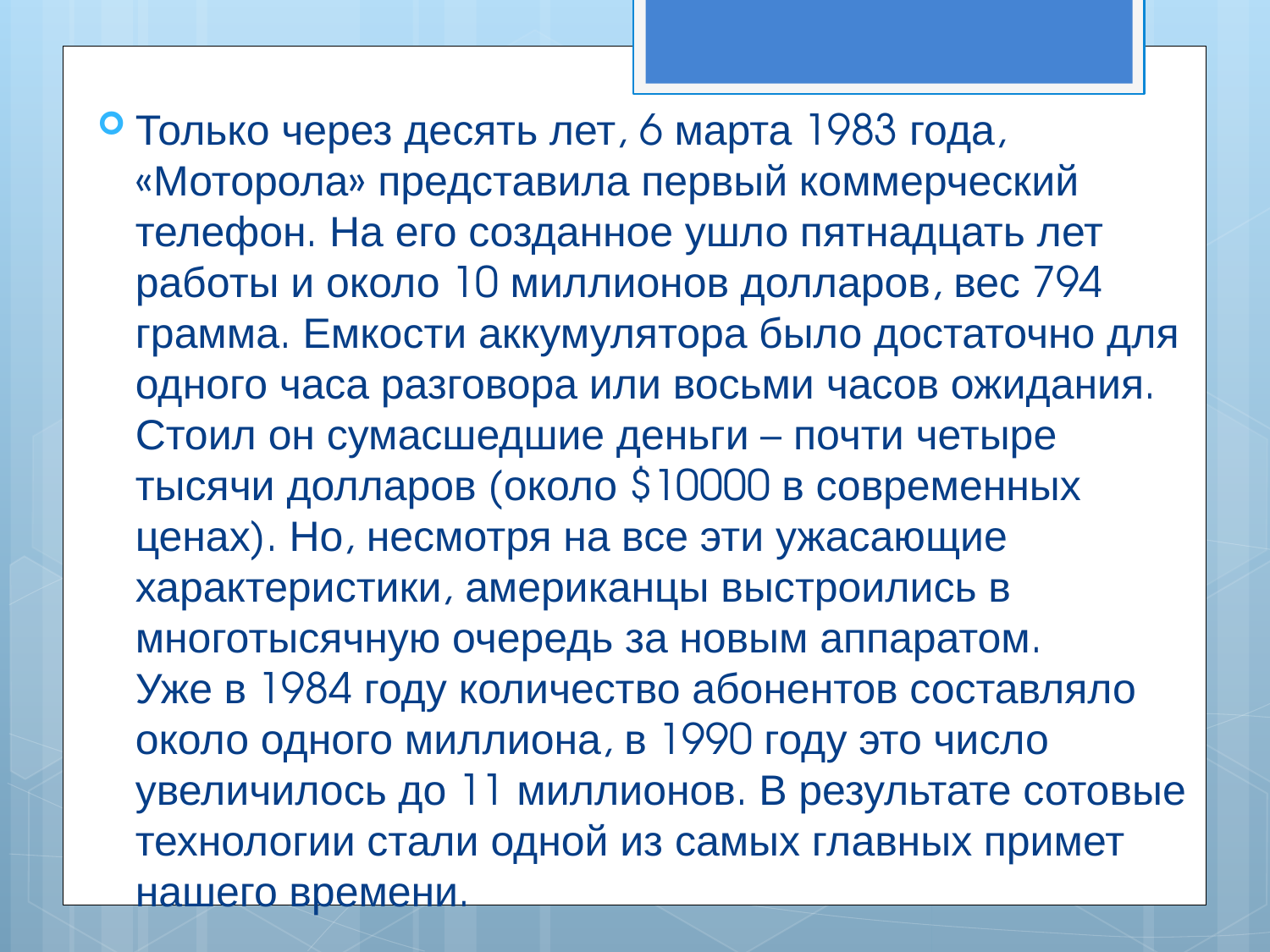

Только через десять лет, 6 марта 1983 года, «Моторола» представила первый коммерческий телефон. На его созданное ушло пятнадцать лет работы и около 10 миллионов долларов, вес 794 грамма. Емкости аккумулятора было достаточно для одного часа разговора или восьми часов ожидания.
Стоил он сумасшедшие деньги – почти четыре тысячи долларов (около $10000 в современных ценах). Но, несмотря на все эти ужасающие характеристики, американцы выстроились в многотысячную очередь за новым аппаратом.
Уже в 1984 году количество абонентов составляло около одного миллиона, в 1990 году это число увеличилось до 11 миллионов. В результате сотовые технологии стали одной из самых главных примет нашего времени.